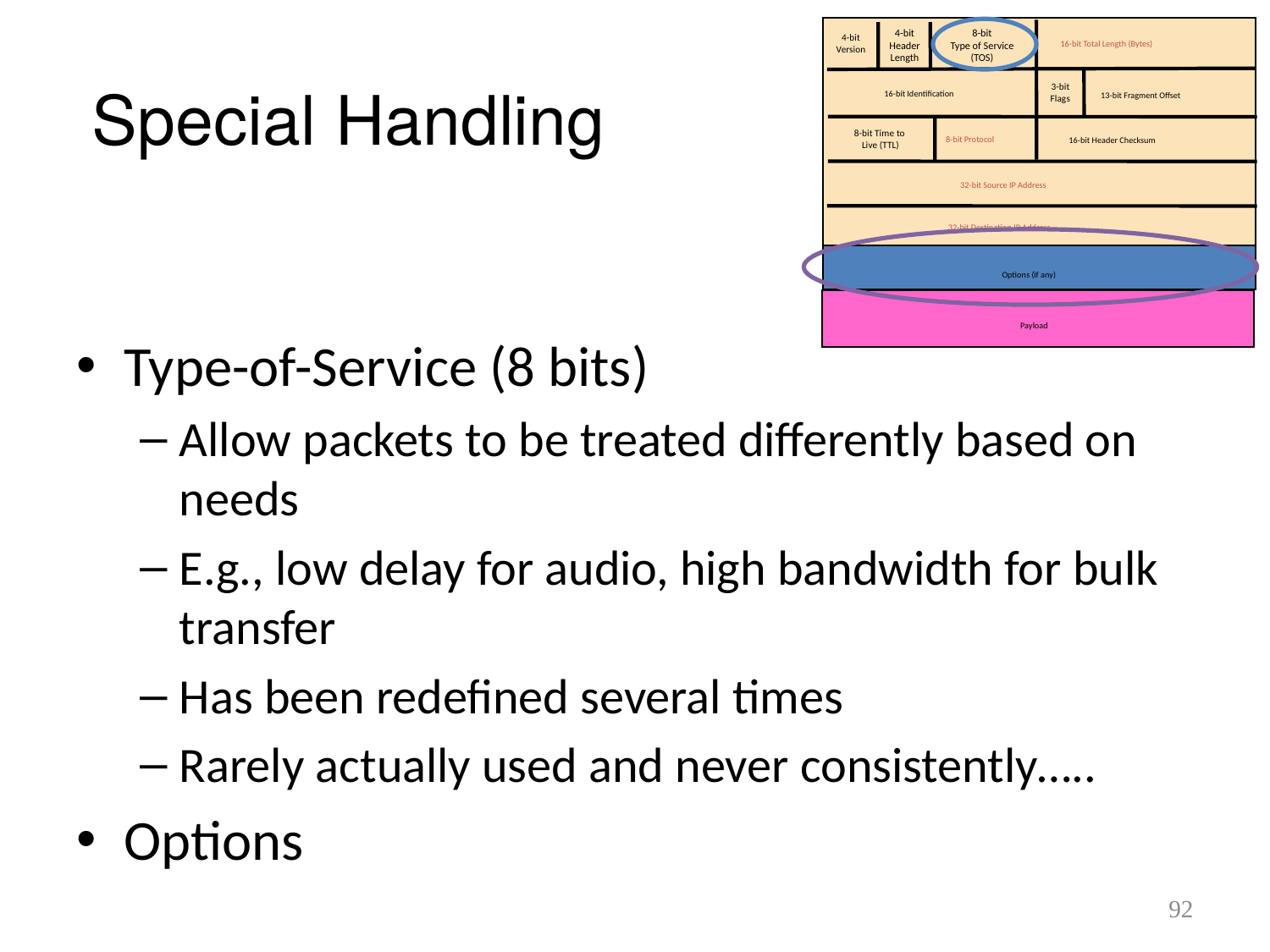

4-bit
Header
Length
8-bit
Type of Service
(TOS)

4-bit
Version
16-bit Total Length (Bytes)

3-bit
Flags
16-bit Identification
13-bit Fragment Offset

8-bit Time to
Live (TTL)
8-bit Protocol
16-bit Header Checksum

32-bit Source IP Address

32-bit Destination IP Address

Options (if any)

Payload

# Special Handling

Type-of-Service (8 bits)
Allow packets to be treated differently based on needs
E.g., low delay for audio, high bandwidth for bulk transfer
Has been redefined several times
Rarely actually used and never consistently…..
Options

92